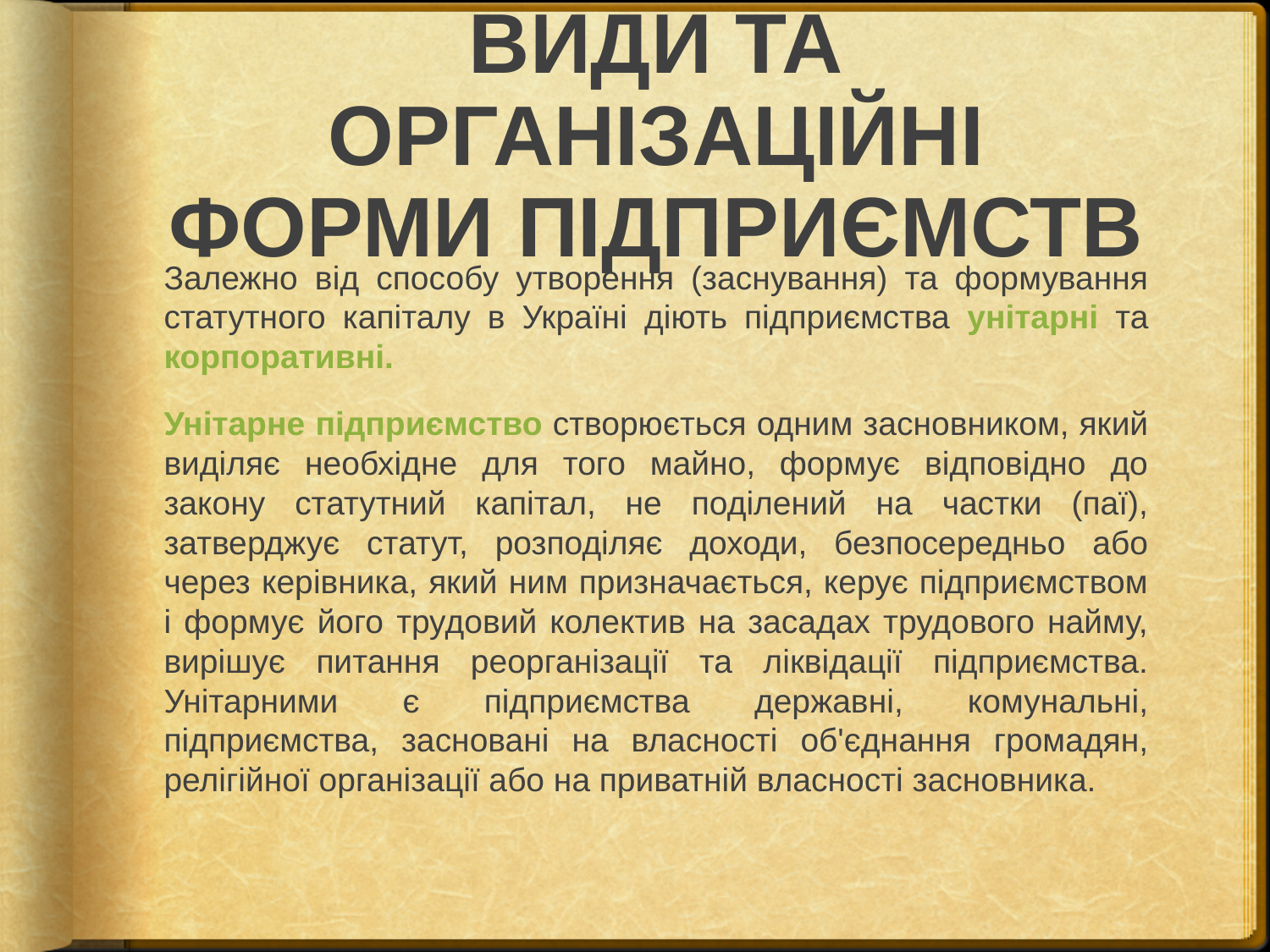

# ВИДИ ТА ОРГАНІЗАЦІЙНІ ФОРМИ ПІДПРИЄМСТВ
Залежно від способу утворення (заснування) та формування статутного капіталу в Україні діють підприємства унітарні та корпоративні.
Унітарне підприємство створюється одним засновником, який виділяє необхідне для того майно, формує відповідно до закону статутний капітал, не поділений на частки (паї), затверджує статут, розподіляє доходи, безпосередньо або через керівника, який ним призначається, керує підприємством і формує його трудовий колектив на засадах трудового найму, вирішує питання реорганізації та ліквідації підприємства. Унітарними є підприємства державні, комунальні, підприємства, засновані на власності об'єднання громадян, релігійної організації або на приватній власності засновника.